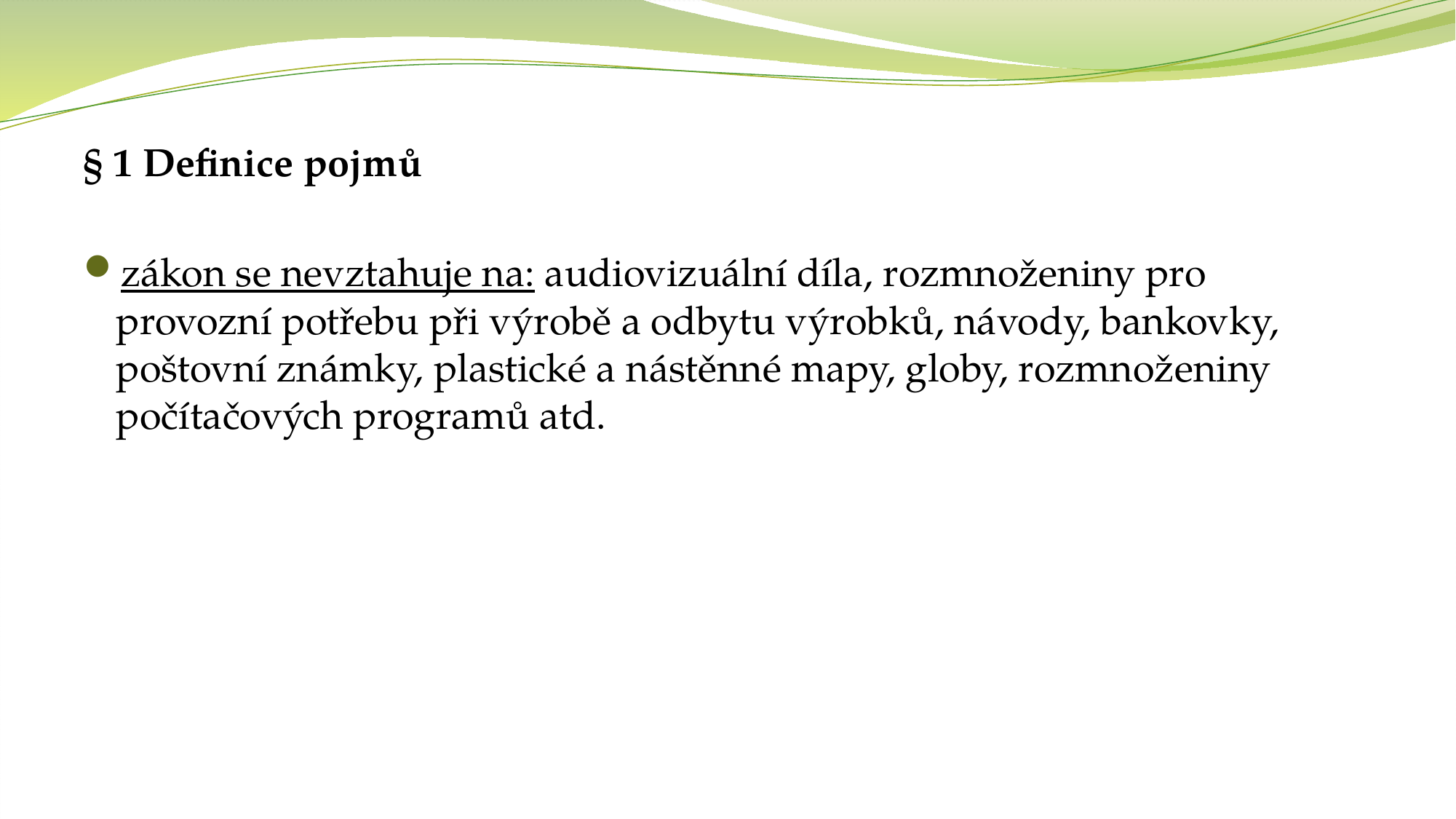

§ 1 Definice pojmů

zákon se nevztahuje na: audiovizuální díla, rozmnoženiny pro provozní potřebu při výrobě a odbytu výrobků, návody, bankovky, poštovní známky, plastické a nástěnné mapy, globy, rozmnoženiny počítačových programů atd.